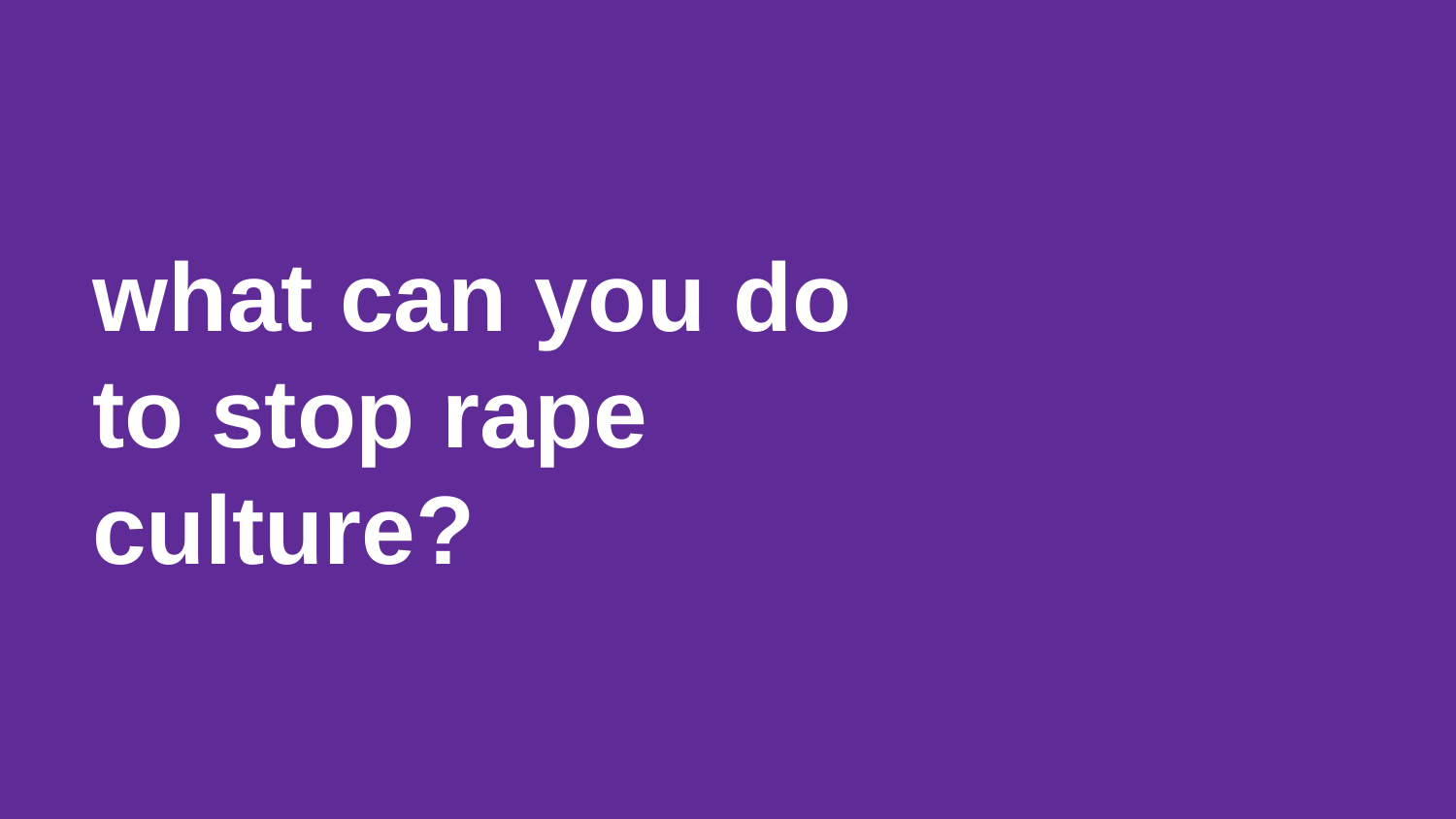

# what can you do to stop rape culture?